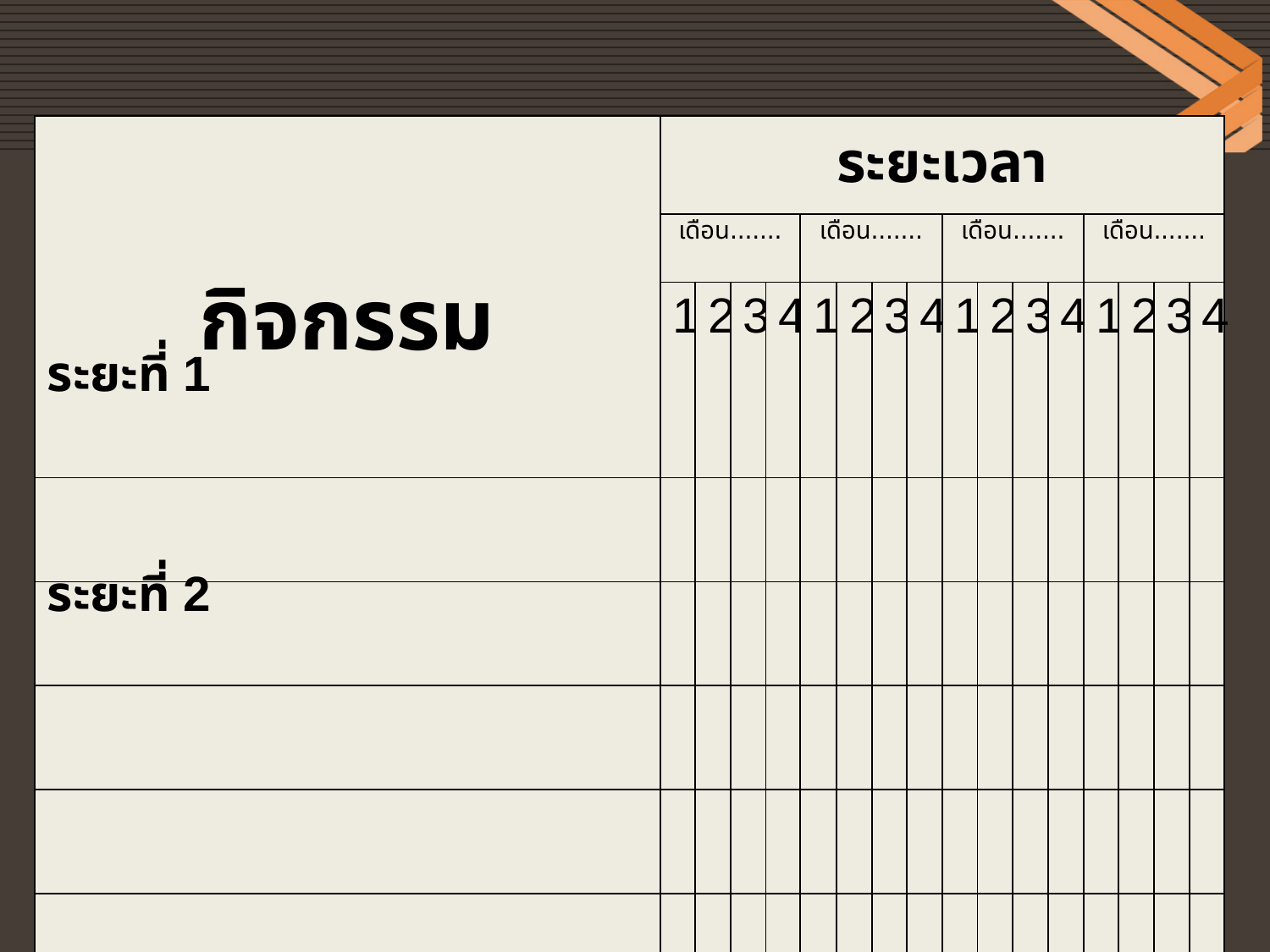

| กิจกรรม | ระยะเวลา |  |  |  |  |  |  |  |  |  |  |  |  |  |  |  |
| --- | --- | --- | --- | --- | --- | --- | --- | --- | --- | --- | --- | --- | --- | --- | --- | --- |
|  | เดือน....... |  |  |  | เดือน....... |  |  |  | เดือน....... |  |  |  | เดือน....... |  |  |  |
|  | 1 | 2 | 3 | 4 | 1 | 2 | 3 | 4 | 1 | 2 | 3 | 4 | 1 | 2 | 3 | 4 |
|  |  |  |  |  |  |  |  |  |  |  |  |  |  |  |  |  |
|  |  |  |  |  |  |  |  |  |  |  |  |  |  |  |  |  |
|  |  |  |  |  |  |  |  |  |  |  |  |  |  |  |  |  |
|  |  |  |  |  |  |  |  |  |  |  |  |  |  |  |  |  |
|  |  |  |  |  |  |  |  |  |  |  |  |  |  |  |  |  |
ระยะที่ 1
ระยะที่ 2